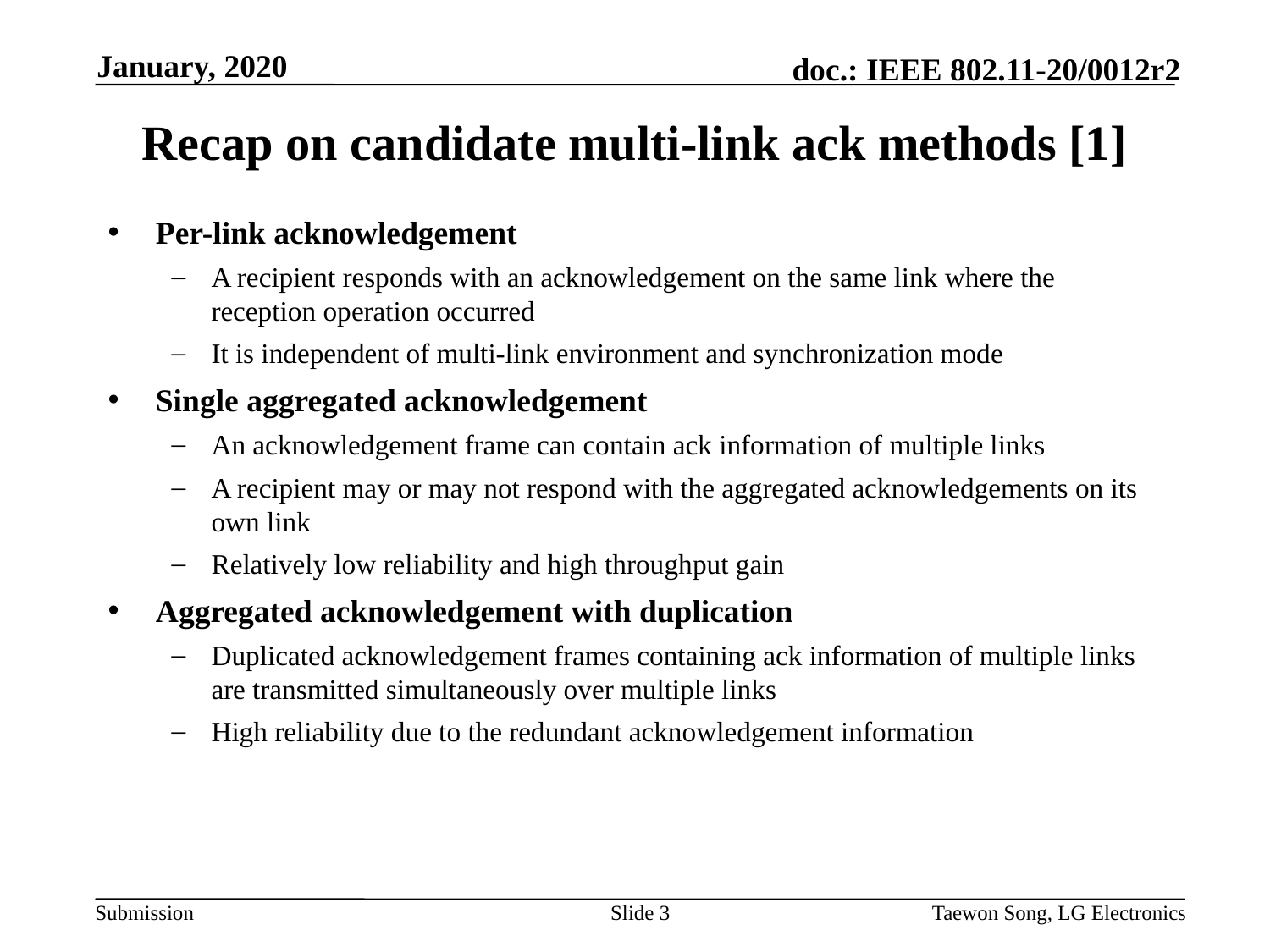

January, 2020
# Recap on candidate multi-link ack methods [1]
Per-link acknowledgement
A recipient responds with an acknowledgement on the same link where the reception operation occurred
It is independent of multi-link environment and synchronization mode
Single aggregated acknowledgement
An acknowledgement frame can contain ack information of multiple links
A recipient may or may not respond with the aggregated acknowledgements on its own link
Relatively low reliability and high throughput gain
Aggregated acknowledgement with duplication
Duplicated acknowledgement frames containing ack information of multiple links are transmitted simultaneously over multiple links
High reliability due to the redundant acknowledgement information

Slide 3
Taewon Song, LG Electronics